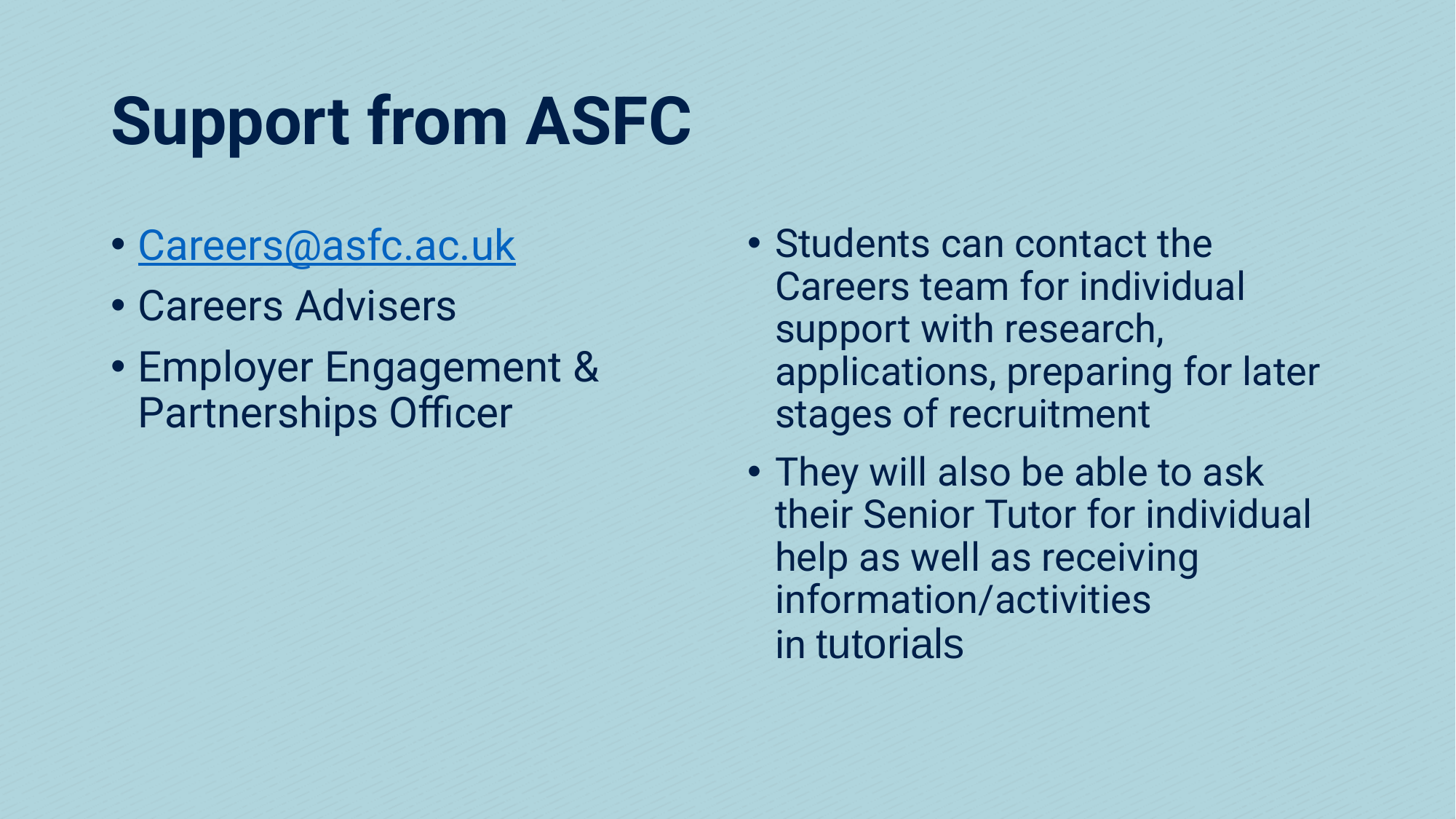

# Support from ASFC
Careers@asfc.ac.uk
Careers Advisers
Employer Engagement & Partnerships Officer

Students can contact the Careers team for individual support with research, applications, preparing for later stages of recruitment​
They will also be able to ask their Senior Tutor for individual help as well as receiving information/activities in tutorials